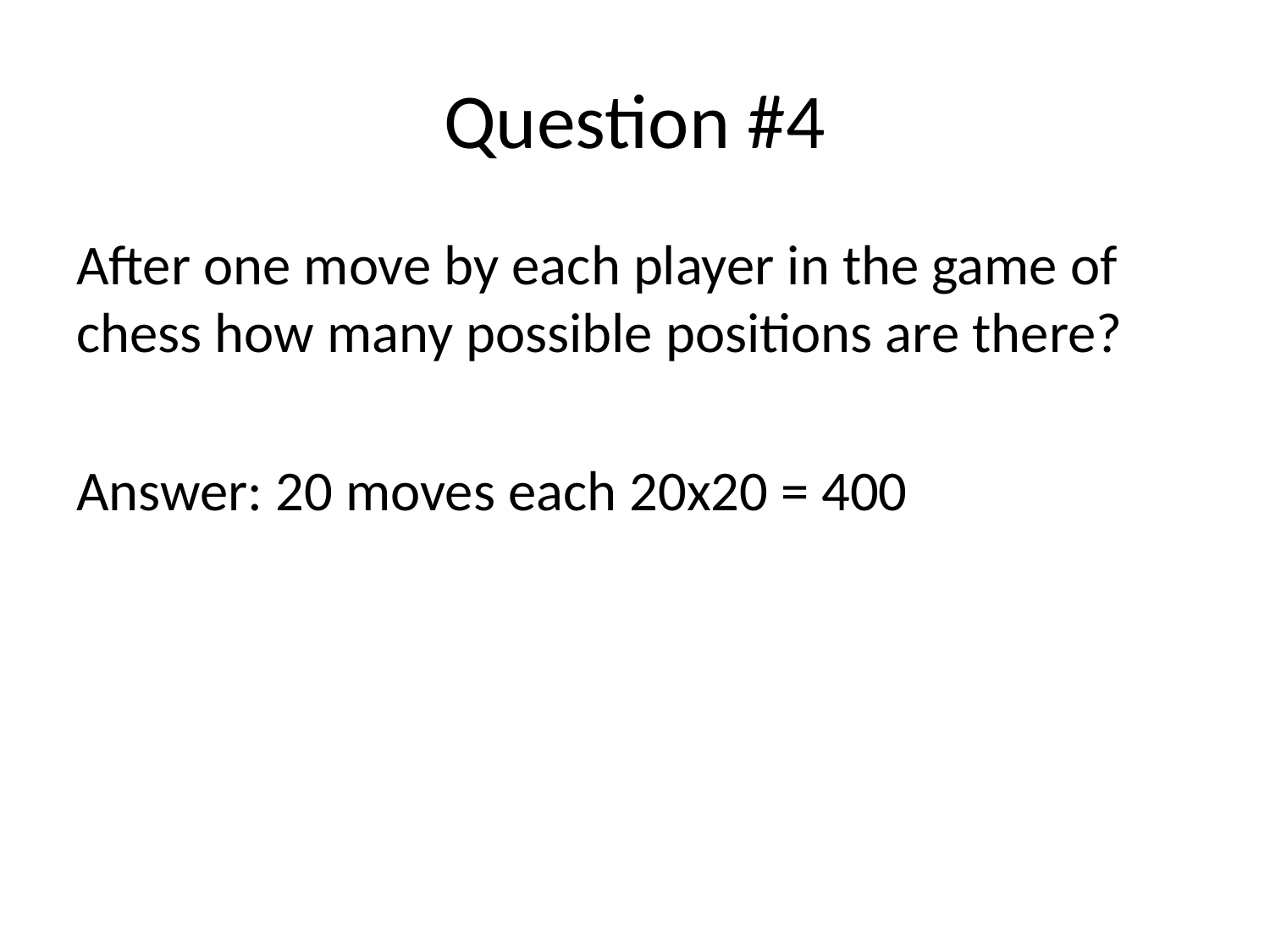

# Question #4
After one move by each player in the game of chess how many possible positions are there?

Answer: 20 moves each 20x20 = 400